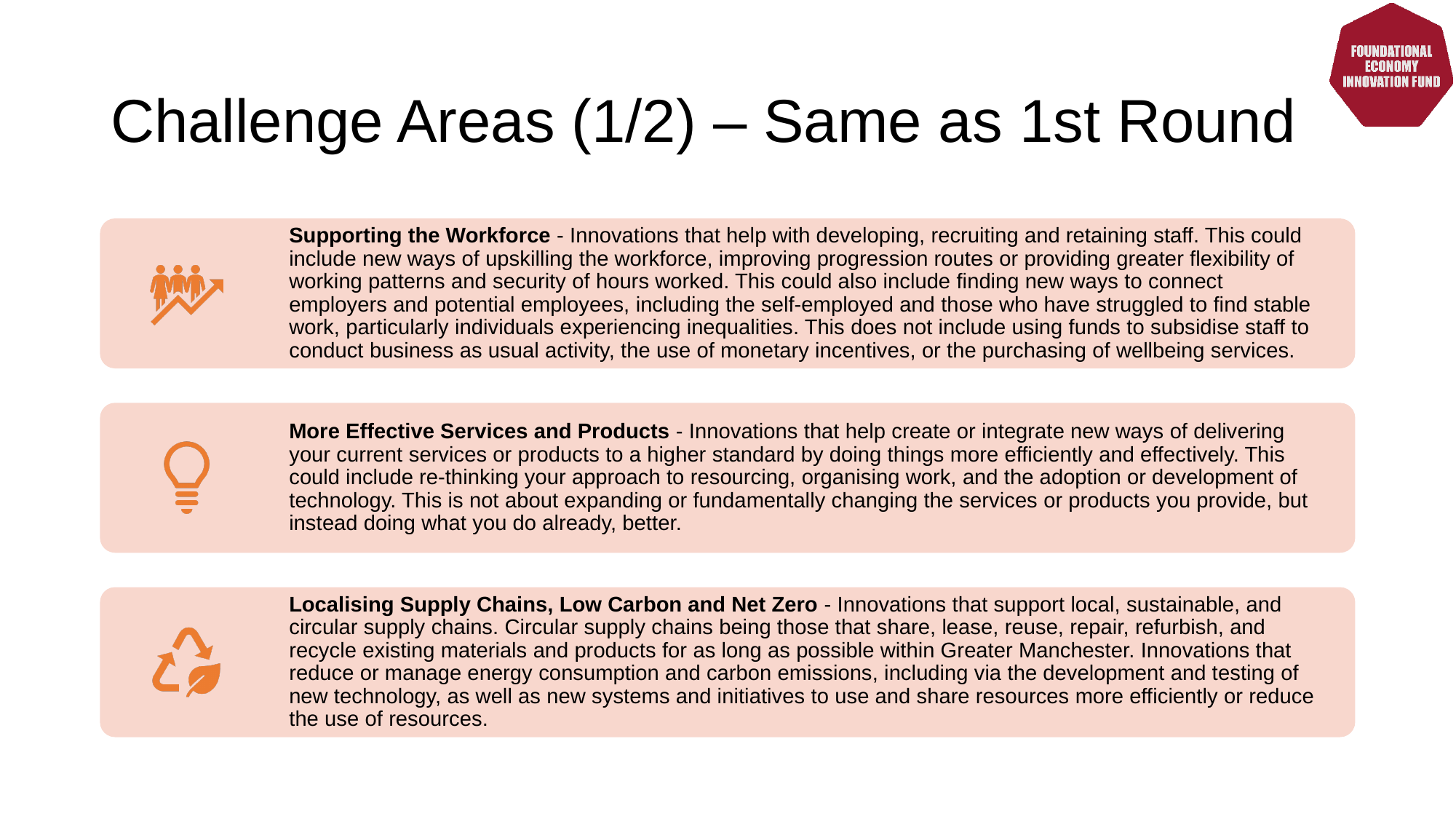

# Challenge Areas (1/2) – Same as 1st Round
Supporting the Workforce - Innovations that help with developing, recruiting and retaining staff. This could include new ways of upskilling the workforce, improving progression routes or providing greater flexibility of working patterns and security of hours worked. This could also include finding new ways to connect employers and potential employees, including the self-employed and those who have struggled to find stable work, particularly individuals experiencing inequalities. This does not include using funds to subsidise staff to conduct business as usual activity, the use of monetary incentives, or the purchasing of wellbeing services. ​
More Effective Services and Products - Innovations that help create or integrate new ways of delivering your current services or products to a higher standard by doing things more efficiently and effectively. This could include re-thinking your approach to resourcing, organising work, and the adoption or development of technology. This is not about expanding or fundamentally changing the services or products you provide, but instead doing what you do already, better. ​
Localising Supply Chains, Low Carbon and Net Zero - Innovations that support local, sustainable, and circular supply chains. Circular supply chains being those that share, lease, reuse, repair, refurbish, and recycle existing materials and products for as long as possible within Greater Manchester. Innovations that reduce or manage energy consumption and carbon emissions, including via the development and testing of new technology, as well as new systems and initiatives to use and share resources more efficiently or reduce the use of resources. ​